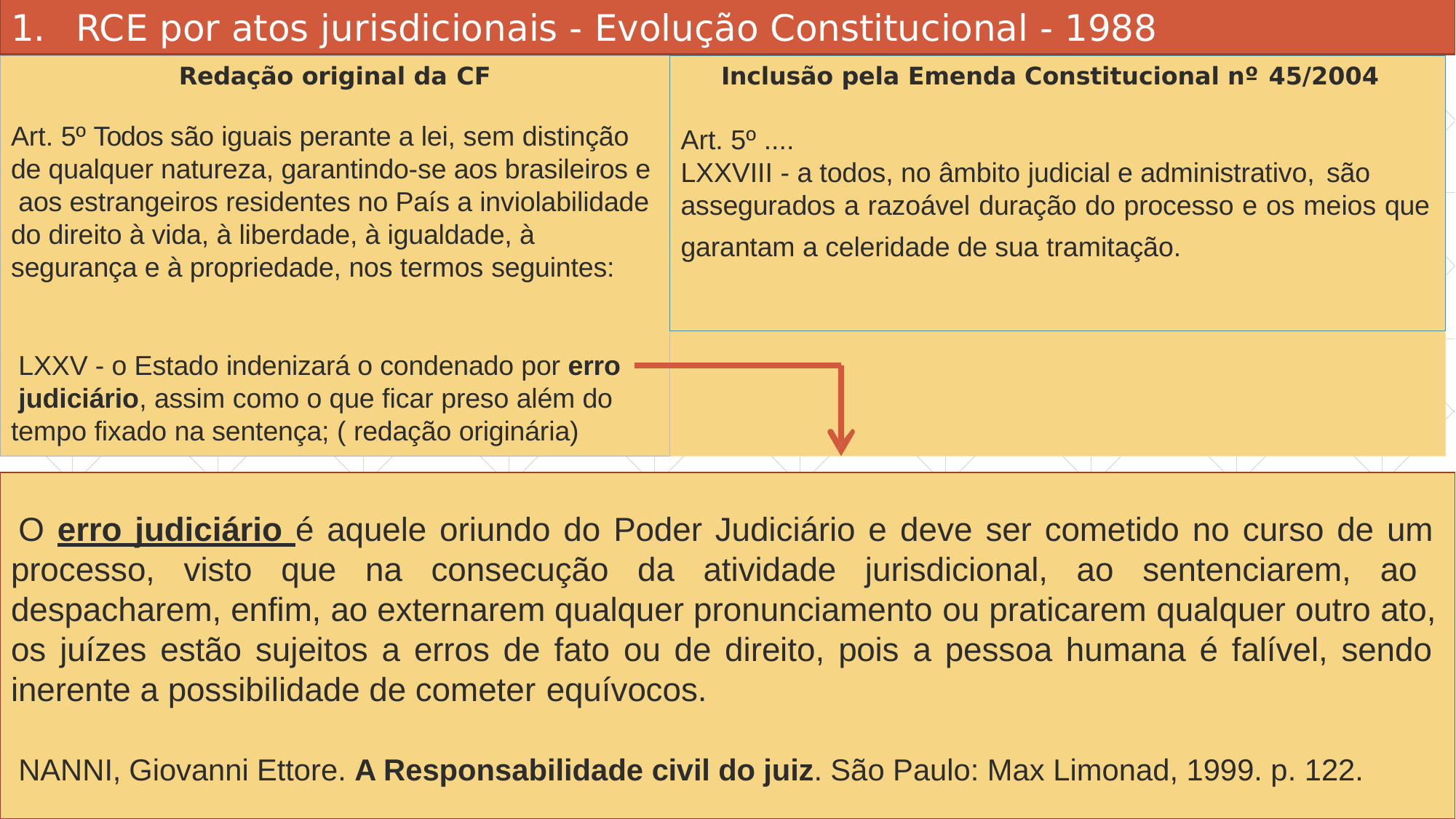

# 1.	RCE por atos jurisdicionais - Evolução Constitucional - 1988

Redação original da CF
Inclusão pela Emenda Constitucional nº 45/2004
Art. 5º Todos são iguais perante a lei, sem distinção  de qualquer natureza, garantindo-se aos brasileiros e  aos estrangeiros residentes no País a inviolabilidade  do direito à vida, à liberdade, à igualdade, à  segurança e à propriedade, nos termos seguintes:
Art. 5º ....
LXXVIII - a todos, no âmbito judicial e administrativo, são  assegurados a razoável duração do processo e os meios que
garantam a celeridade de sua tramitação.

LXXV - o Estado indenizará o condenado por erro  judiciário, assim como o que ficar preso além do  tempo fixado na sentença; ( redação originária)

O erro judiciário é aquele oriundo do Poder Judiciário e deve ser cometido no curso de um  processo, visto que na consecução da atividade jurisdicional, ao sentenciarem, ao  despacharem, enfim, ao externarem qualquer pronunciamento ou praticarem qualquer outro ato,  os juízes estão sujeitos a erros de fato ou de direito, pois a pessoa humana é falível, sendo  inerente a possibilidade de cometer equívocos.

NANNI, Giovanni Ettore. A Responsabilidade civil do juiz. São Paulo: Max Limonad, 1999. p. 122.

Regresso